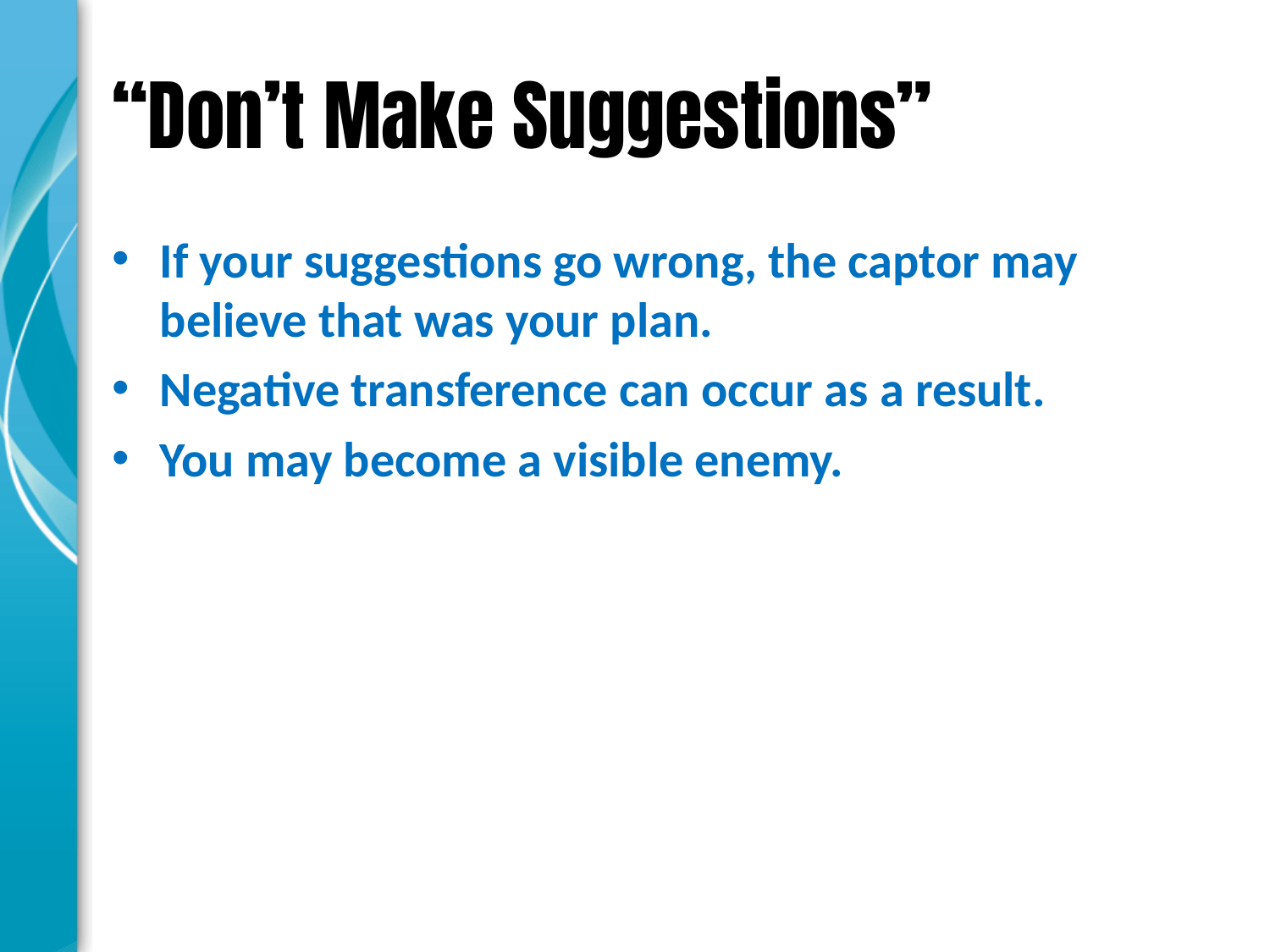

# “Don’t Make Suggestions”
If your suggestions go wrong, the captor may believe that was your plan.
Negative transference can occur as a result.
You may become a visible enemy.